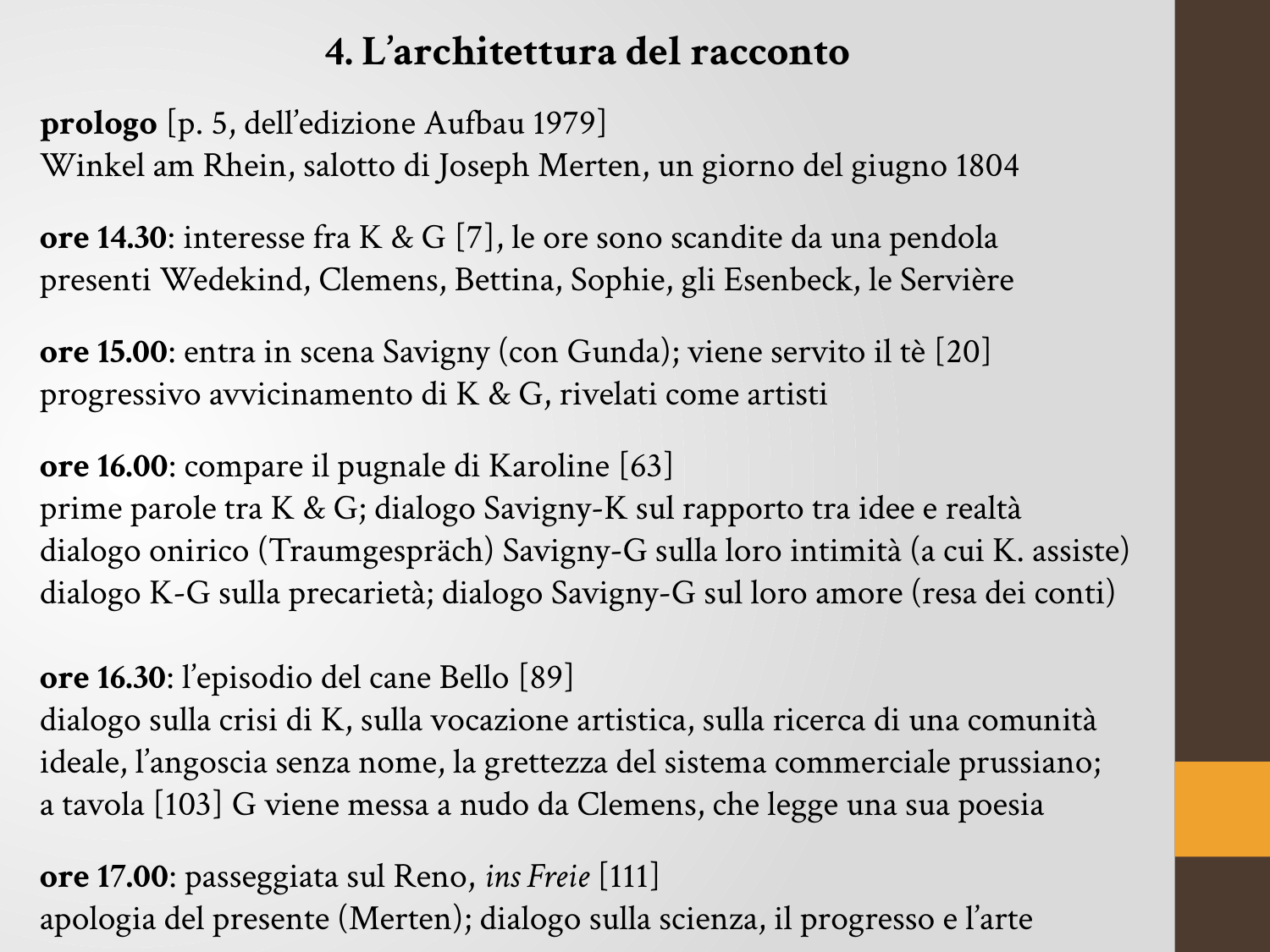

4. L’architettura del racconto

prologo [p. 5, dell’edizione Aufbau 1979]
Winkel am Rhein, salotto di Joseph Merten, un giorno del giugno 1804

ore 14.30: interesse fra K & G [7], le ore sono scandite da una pendola
presenti Wedekind, Clemens, Bettina, Sophie, gli Esenbeck, le Servière

ore 15.00: entra in scena Savigny (con Gunda); viene servito il tè [20]
progressivo avvicinamento di K & G, rivelati come artisti

ore 16.00: compare il pugnale di Karoline [63]
prime parole tra K & G; dialogo Savigny-K sul rapporto tra idee e realtà
dialogo onirico (Traumgespräch) Savigny-G sulla loro intimità (a cui K. assiste)
dialogo K-G sulla precarietà; dialogo Savigny-G sul loro amore (resa dei conti)
ore 16.30: l’episodio del cane Bello [89]
dialogo sulla crisi di K, sulla vocazione artistica, sulla ricerca di una comunità ideale, l’angoscia senza nome, la grettezza del sistema commerciale prussiano;
a tavola [103] G viene messa a nudo da Clemens, che legge una sua poesia

ore 17.00: passeggiata sul Reno, ins Freie [111]
apologia del presente (Merten); dialogo sulla scienza, il progresso e l’arte